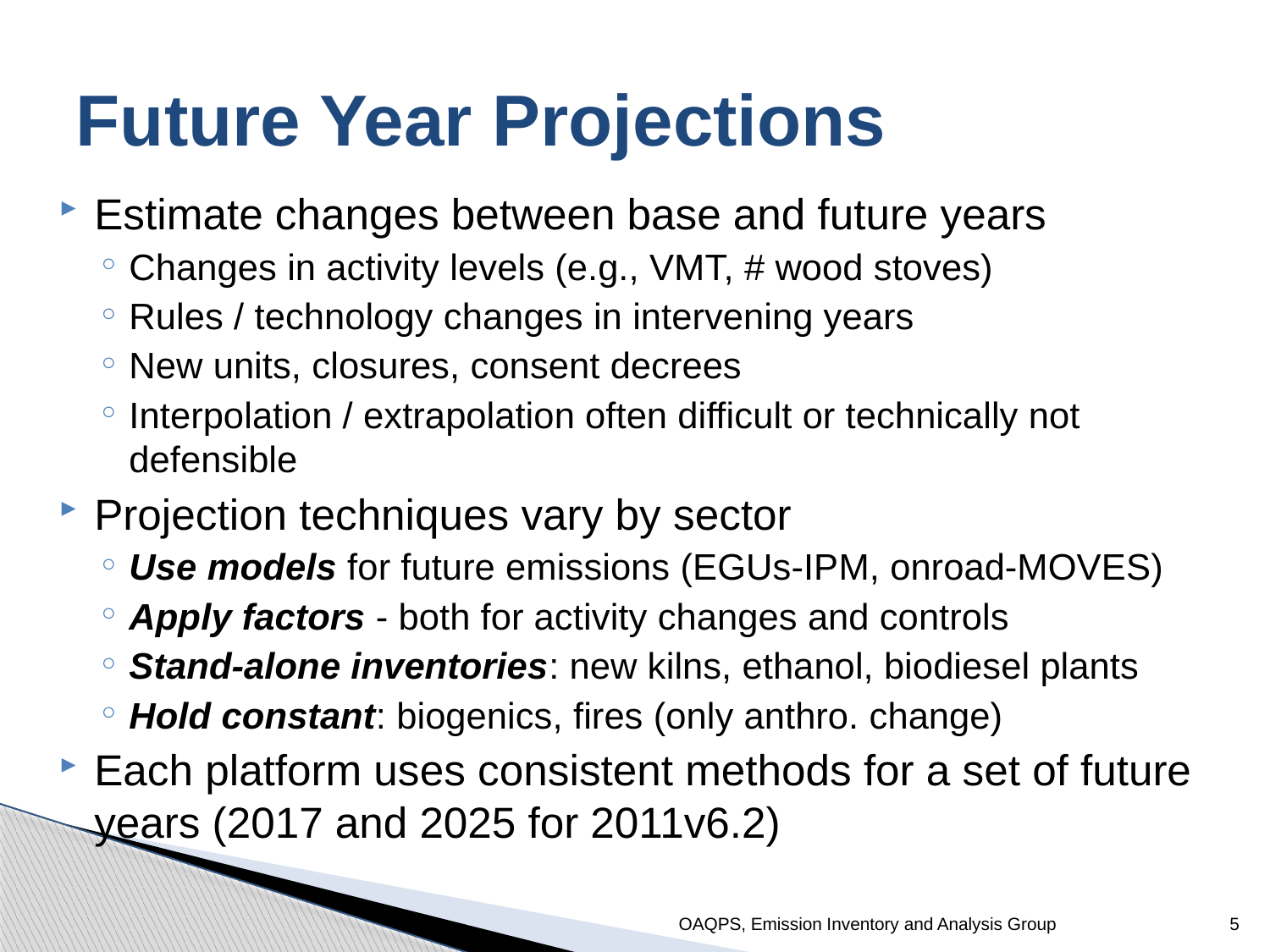

# Future Year Projections
Estimate changes between base and future years
Changes in activity levels (e.g., VMT, # wood stoves)
Rules / technology changes in intervening years
New units, closures, consent decrees
Interpolation / extrapolation often difficult or technically not defensible
Projection techniques vary by sector
Use models for future emissions (EGUs-IPM, onroad-MOVES)
Apply factors - both for activity changes and controls
Stand-alone inventories: new kilns, ethanol, biodiesel plants
Hold constant: biogenics, fires (only anthro. change)
Each platform uses consistent methods for a set of future years (2017 and 2025 for 2011v6.2)
OAQPS, Emission Inventory and Analysis Group
5